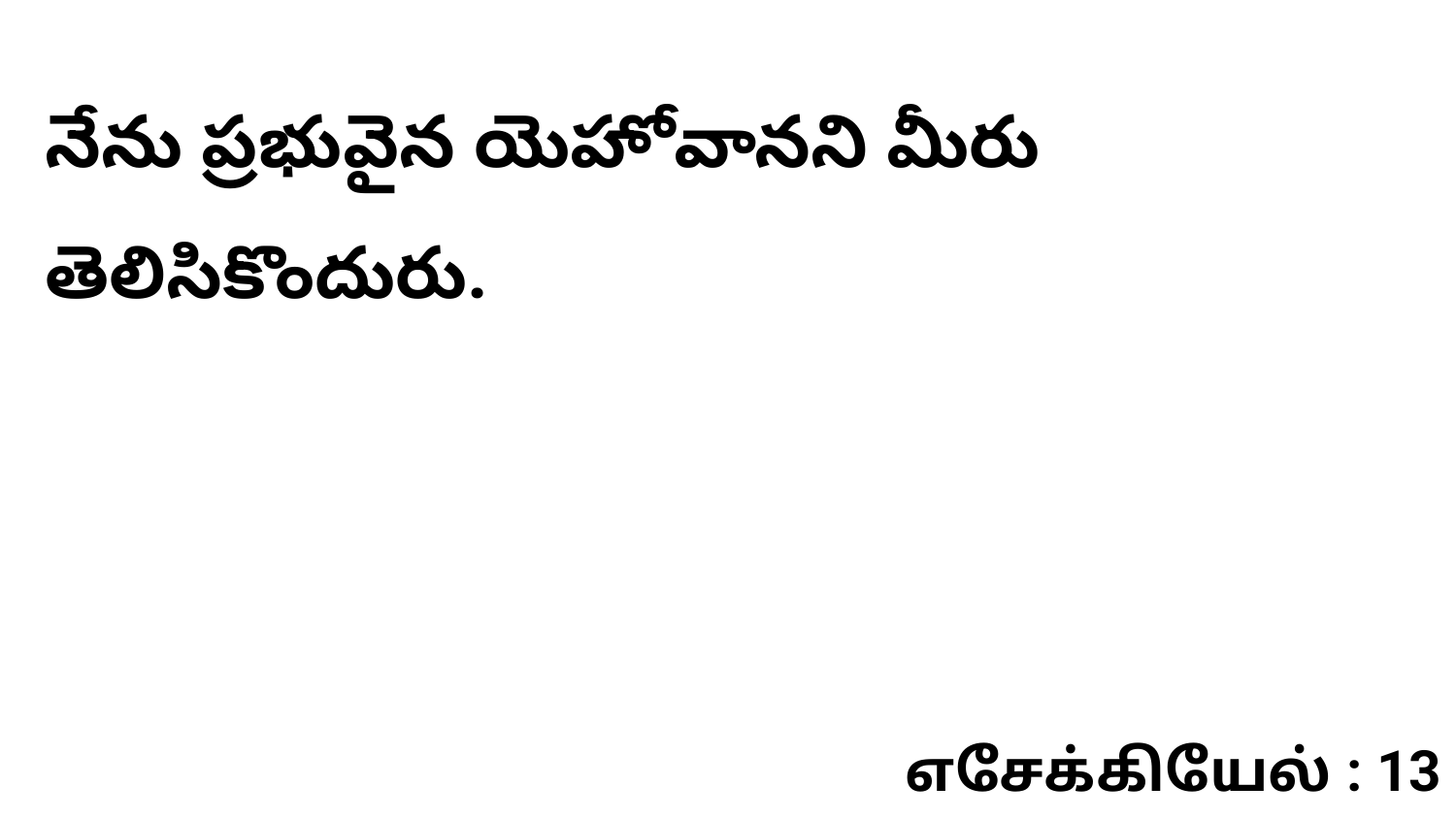

నేను ప్రభువైన యెహోవానని మీరు తెలిసికొందురు.
எசேக்கியேல் : 13